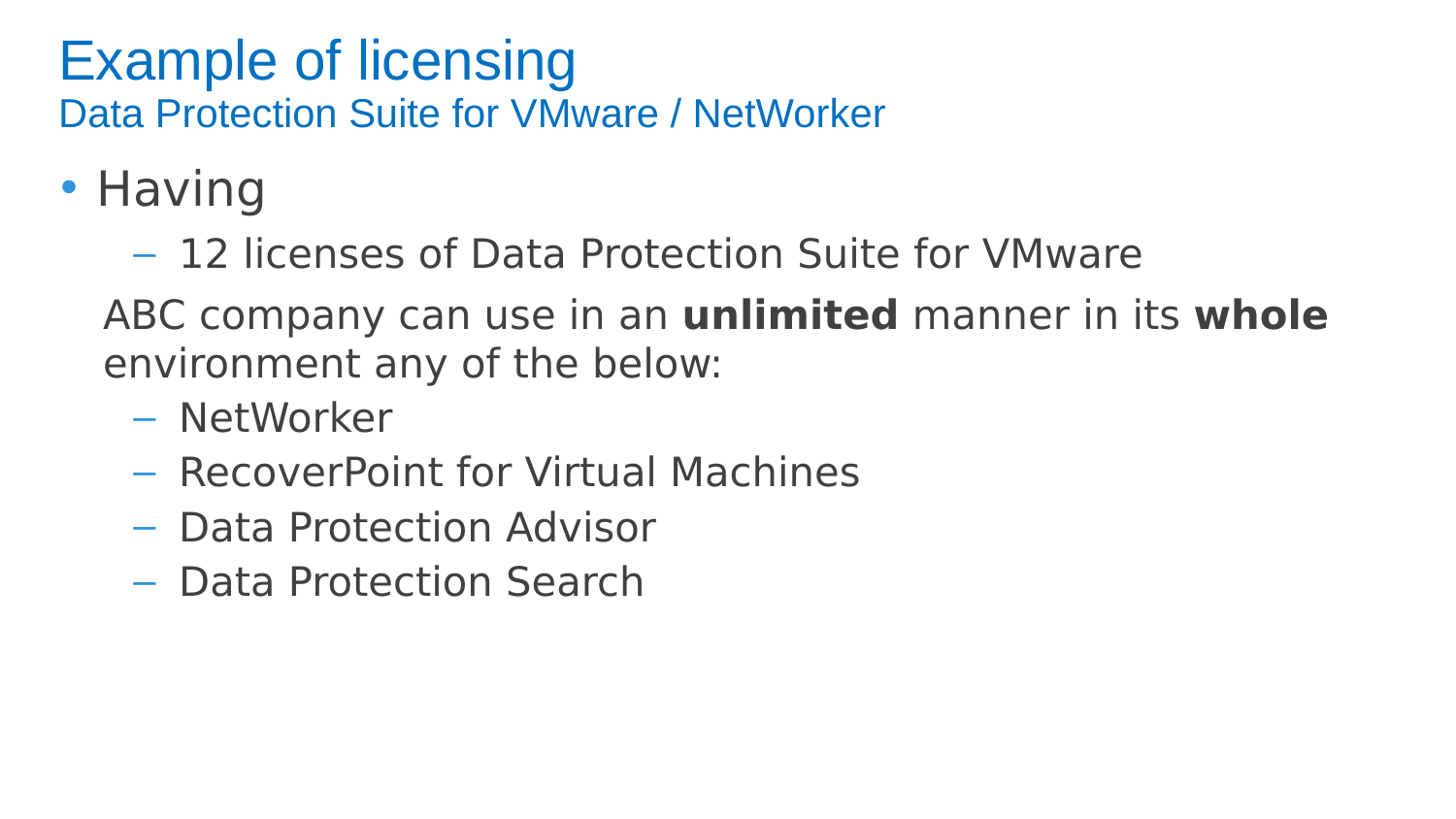

# Example of licensing Data Protection Suite for VMware / NetWorker
Having
12 licenses of Data Protection Suite for VMware
ABC company can use in an unlimited manner in its whole environment any of the below:
NetWorker
RecoverPoint for Virtual Machines
Data Protection Advisor
Data Protection Search